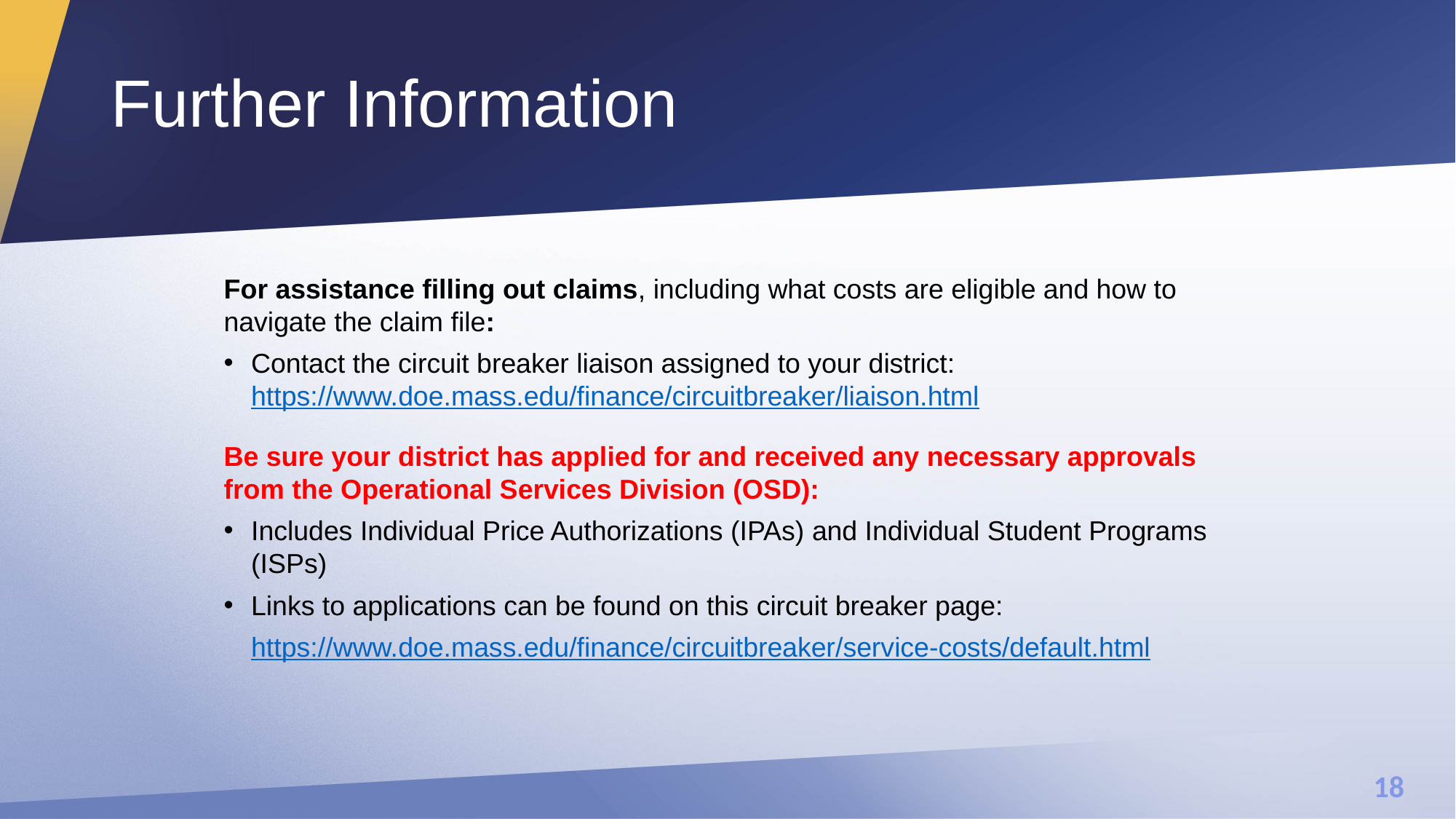

# Further Information
For assistance filling out claims, including what costs are eligible and how to navigate the claim file:
Contact the circuit breaker liaison assigned to your district:  https://www.doe.mass.edu/finance/circuitbreaker/liaison.html
Be sure your district has applied for and received any necessary approvals from the Operational Services Division (OSD):
Includes Individual Price Authorizations (IPAs) and Individual Student Programs (ISPs)
Links to applications can be found on this circuit breaker page:
https://www.doe.mass.edu/finance/circuitbreaker/service-costs/default.html